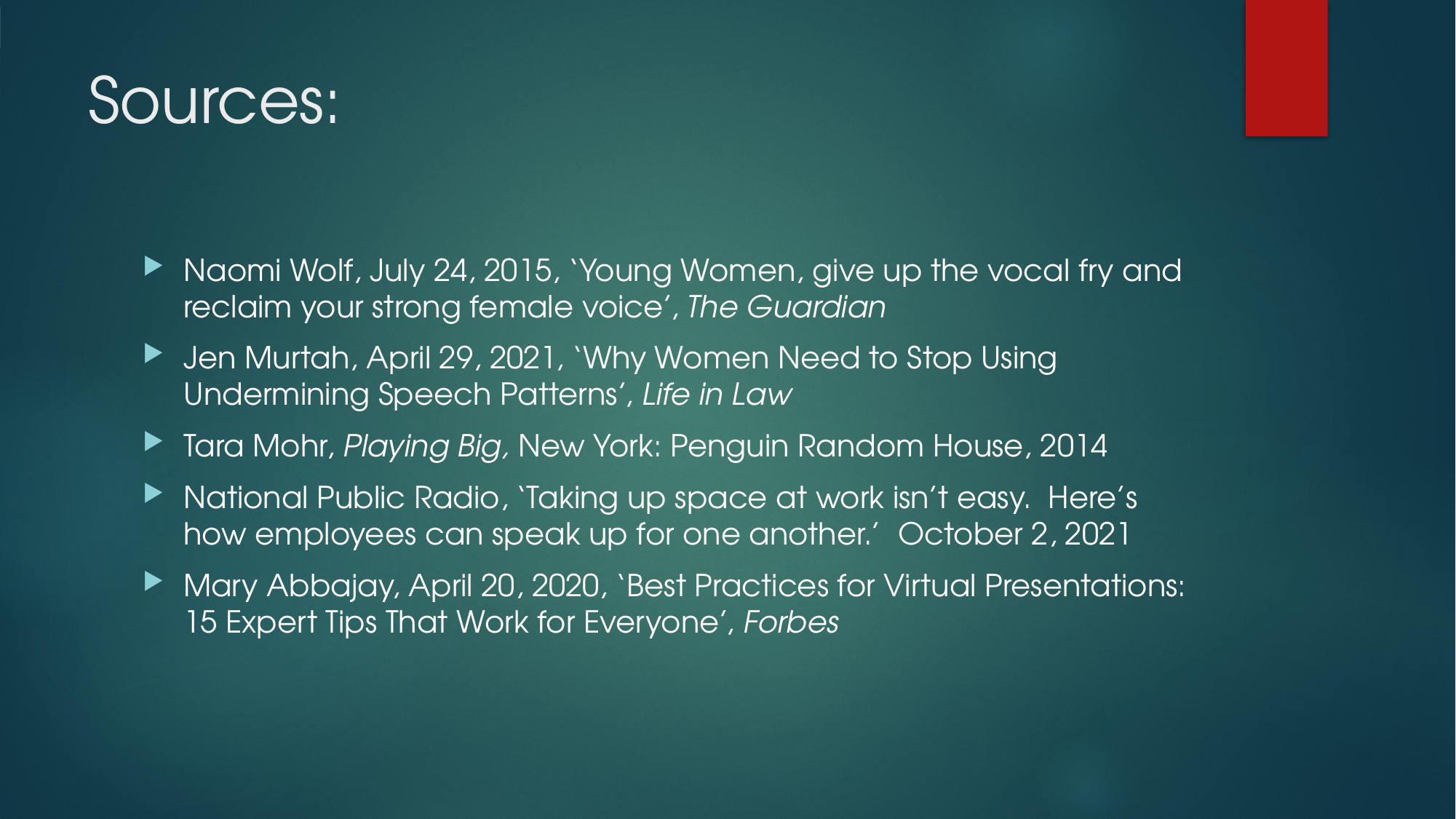

# Sources:
Naomi Wolf, July 24, 2015, ‘Young Women, give up the vocal fry and reclaim your strong female voice’, The Guardian
Jen Murtah, April 29, 2021, ‘Why Women Need to Stop Using Undermining Speech Patterns’, Life in Law
Tara Mohr, Playing Big, New York: Penguin Random House, 2014
National Public Radio, ‘Taking up space at work isn’t easy.  Here’s how employees can speak up for one another.’  October 2, 2021
Mary Abbajay, April 20, 2020, ‘Best Practices for Virtual Presentations: 15 Expert Tips That Work for Everyone’, Forbes